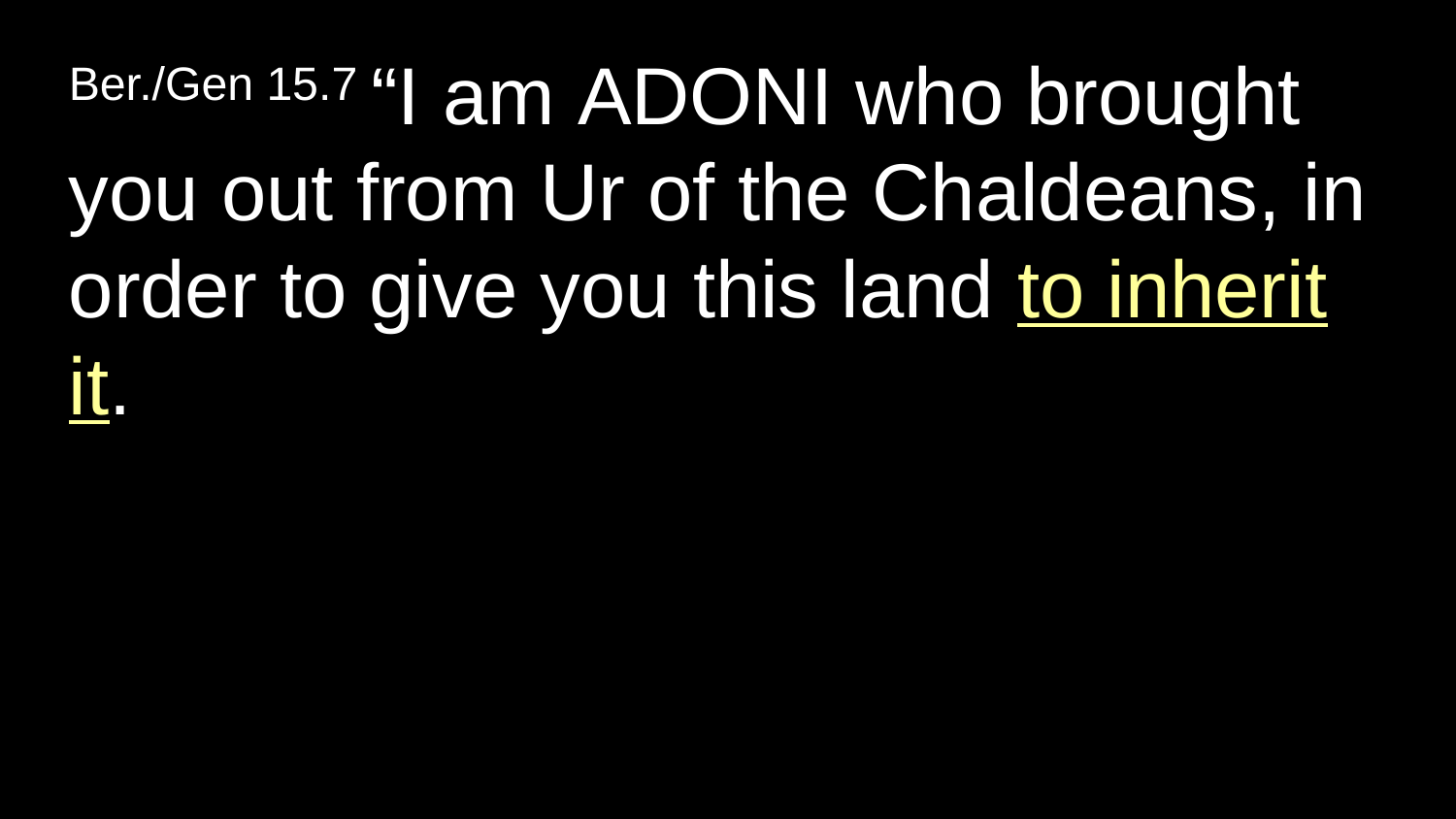

Ber./Gen 15.7 “I am Adoni who brought you out from Ur of the Chaldeans, in order to give you this land to inherit it.